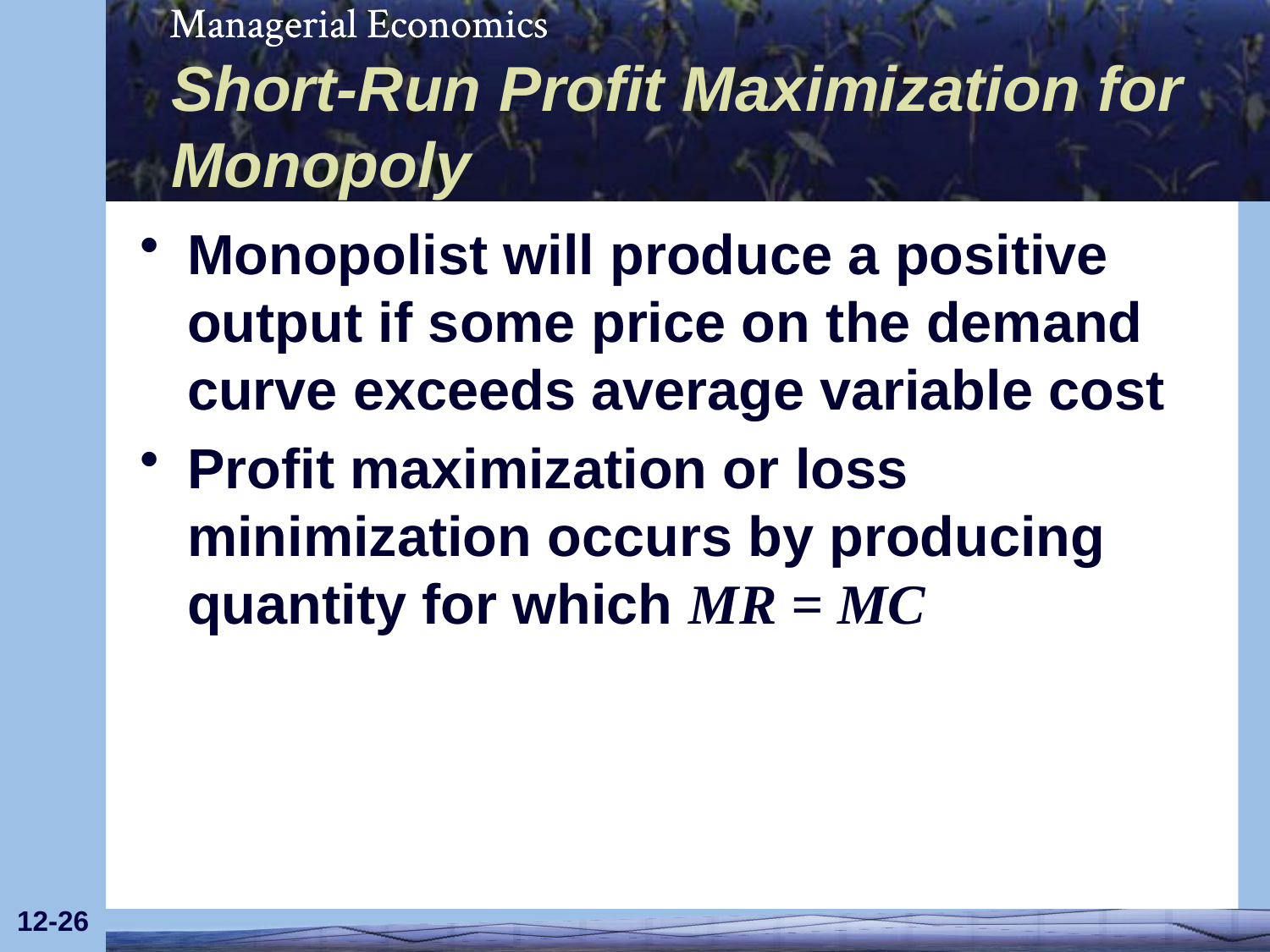

# Short-Run Profit Maximization for Monopoly
Monopolist will produce a positive output if some price on the demand curve exceeds average variable cost
Profit maximization or loss minimization occurs by producing quantity for which MR = MC
12-26